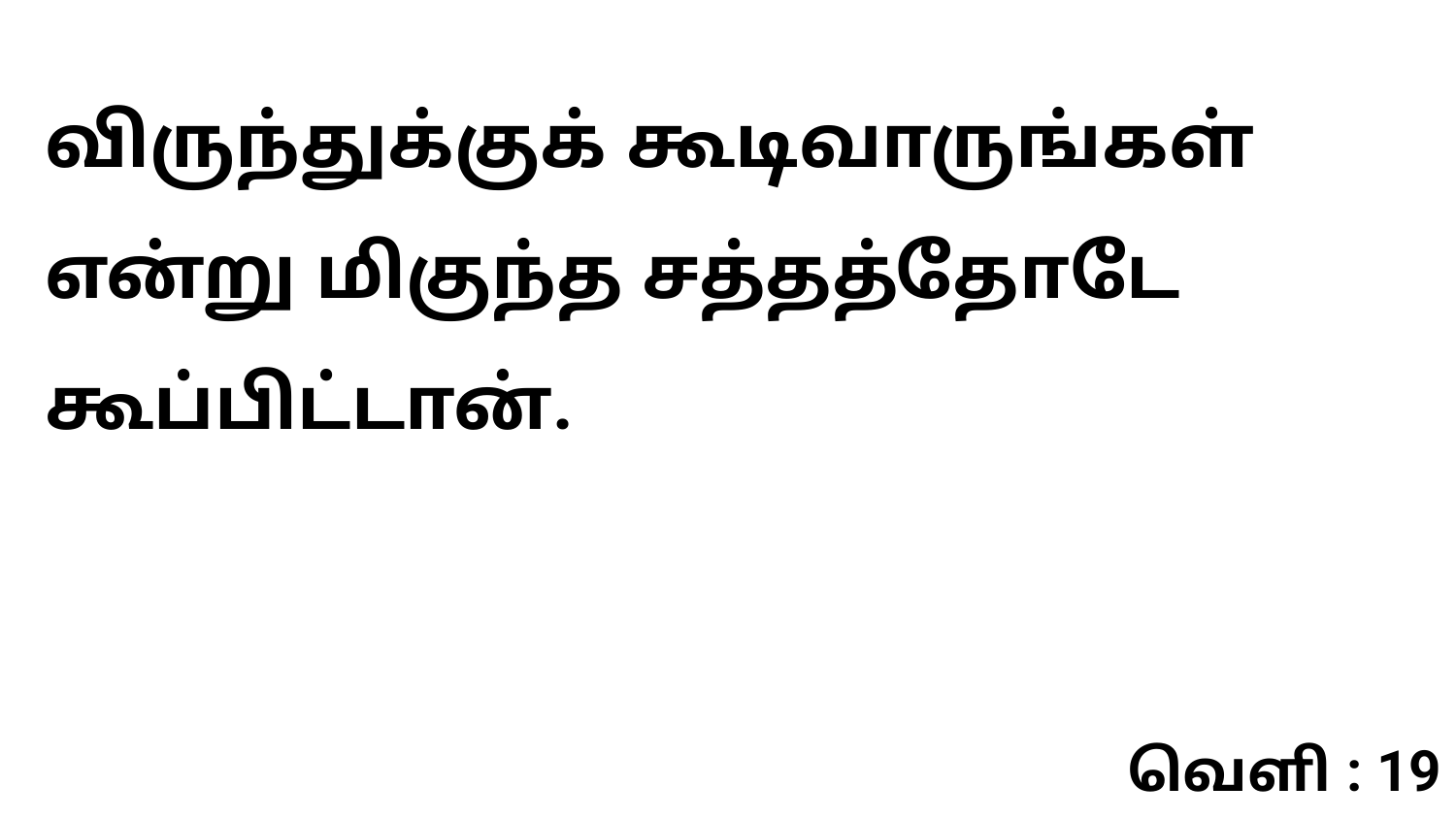

விருந்துக்குக் கூடிவாருங்கள் என்று மிகுந்த சத்தத்தோடே கூப்பிட்டான்.
வெளி : 19